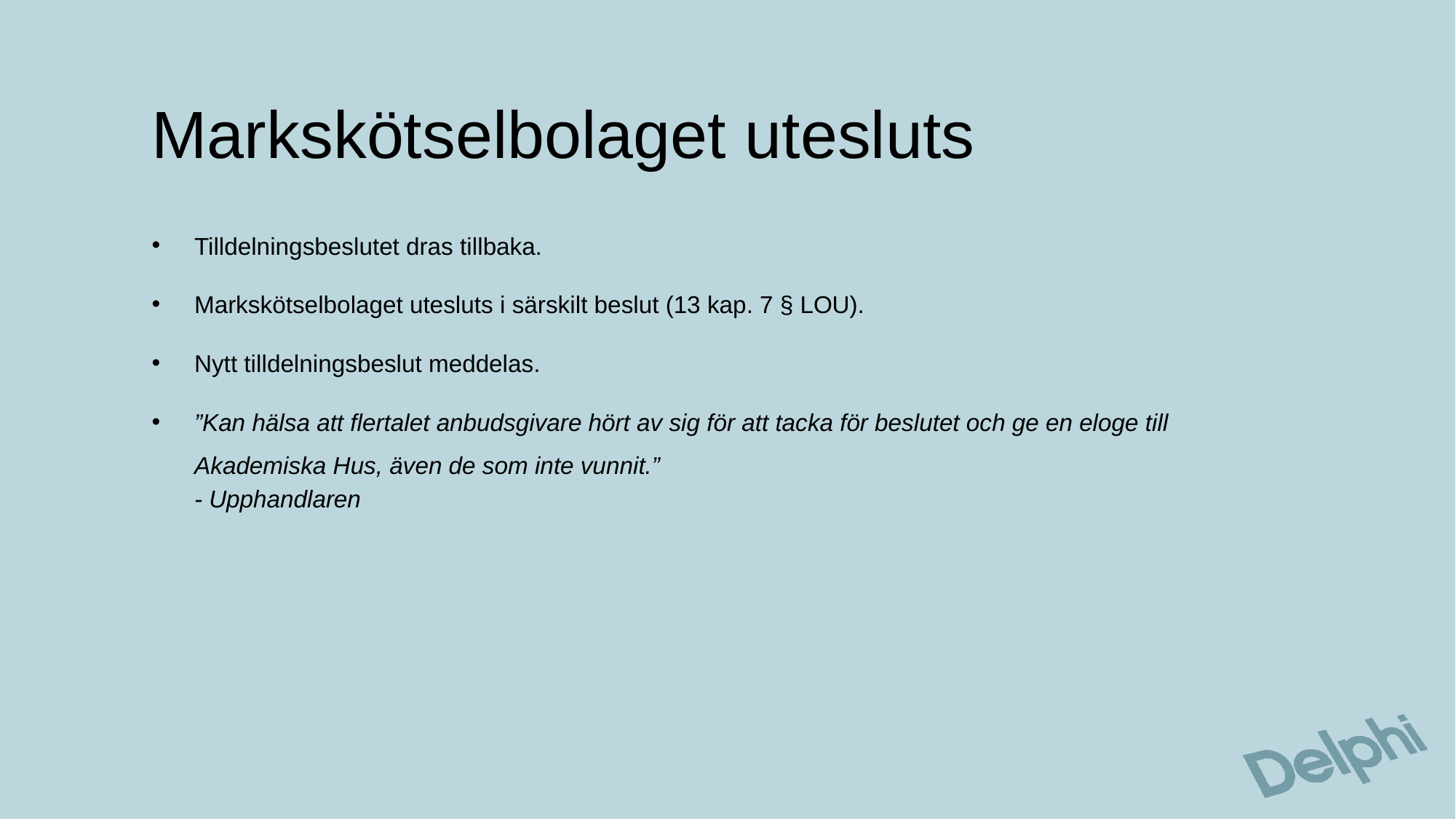

# Markskötselbolaget utesluts
Tilldelningsbeslutet dras tillbaka.
Markskötselbolaget utesluts i särskilt beslut (13 kap. 7 § LOU).
Nytt tilldelningsbeslut meddelas.
”Kan hälsa att flertalet anbudsgivare hört av sig för att tacka för beslutet och ge en eloge till Akademiska Hus, även de som inte vunnit.”
- Upphandlaren